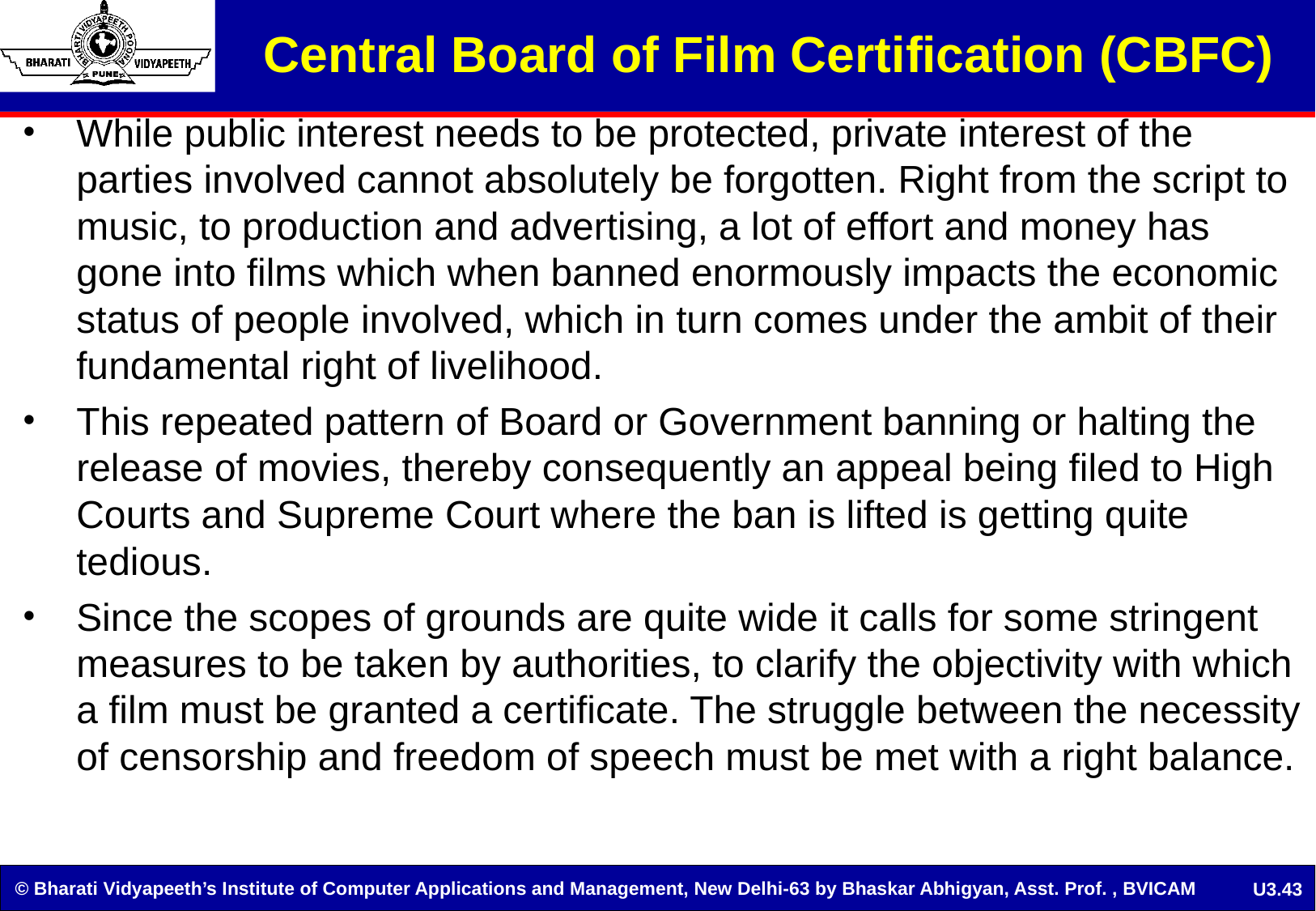

Central Board of Film Certification (CBFC)
While public interest needs to be protected, private interest of the parties involved cannot absolutely be forgotten. Right from the script to music, to production and advertising, a lot of effort and money has gone into films which when banned enormously impacts the economic status of people involved, which in turn comes under the ambit of their fundamental right of livelihood.
This repeated pattern of Board or Government banning or halting the release of movies, thereby consequently an appeal being filed to High Courts and Supreme Court where the ban is lifted is getting quite tedious.
Since the scopes of grounds are quite wide it calls for some stringent measures to be taken by authorities, to clarify the objectivity with which a film must be granted a certificate. The struggle between the necessity of censorship and freedom of speech must be met with a right balance.